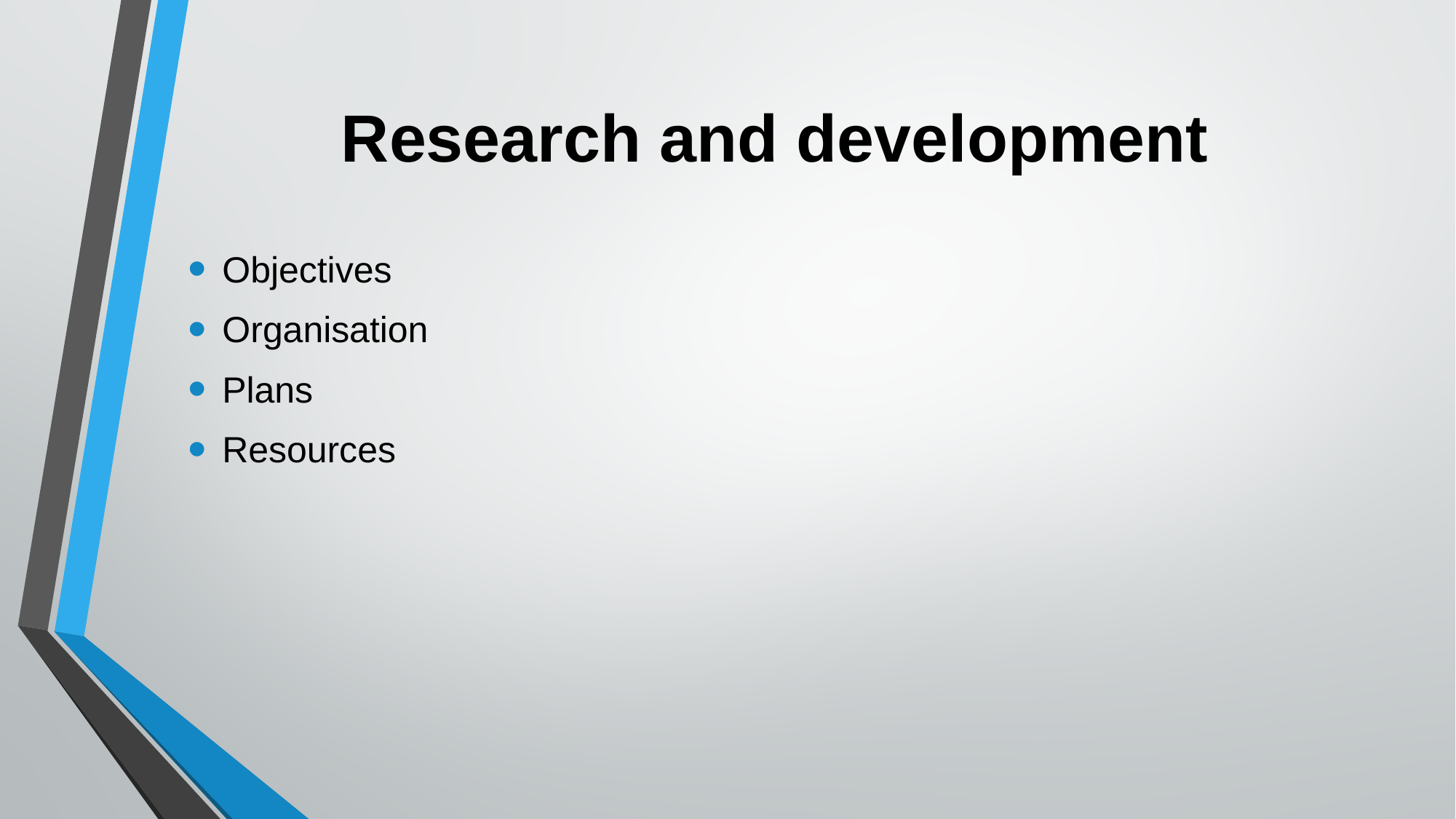

# Research and development
Objectives
Organisation
Plans
Resources